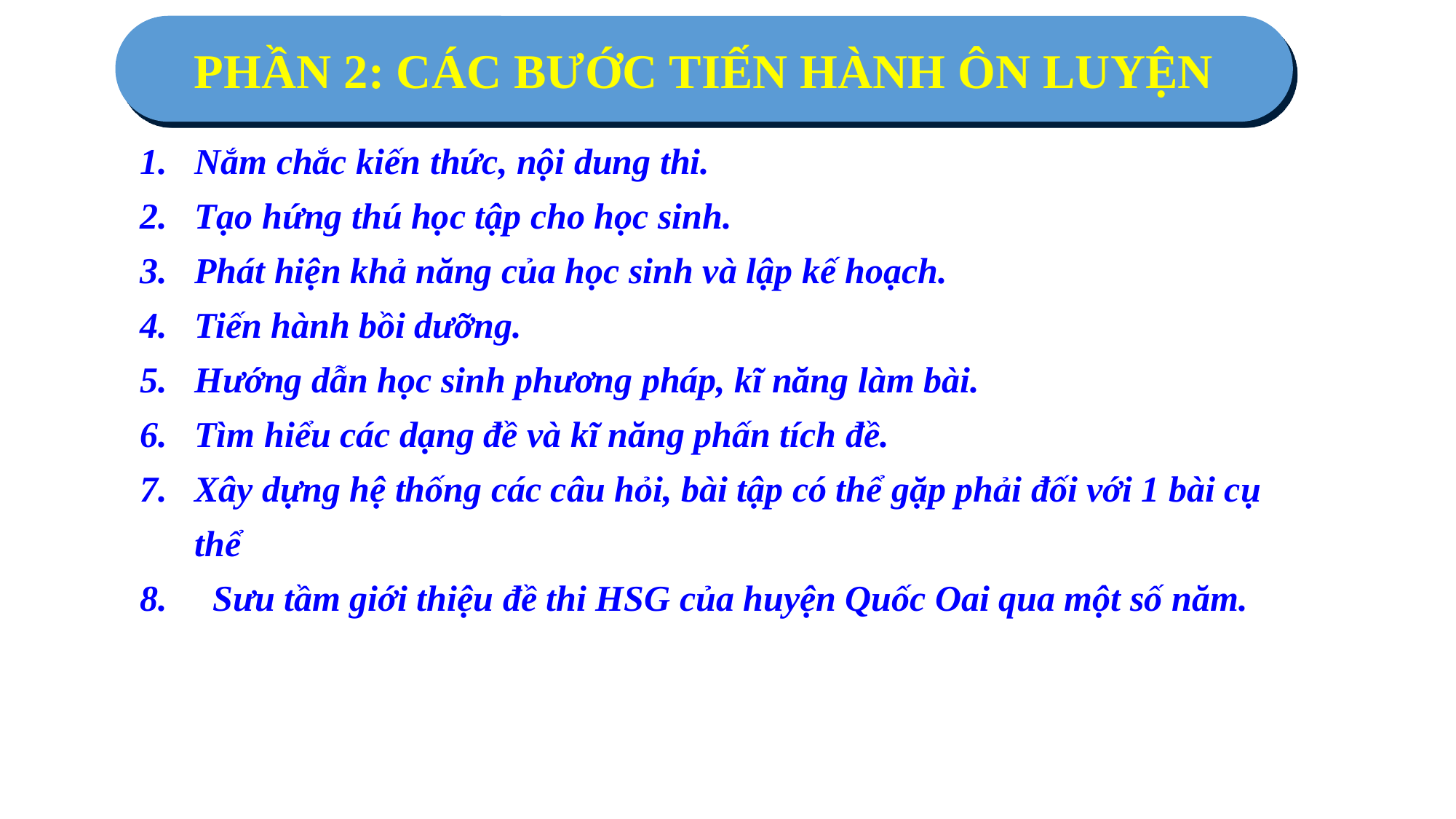

PHẦN 2: CÁC BƯỚC TIẾN HÀNH ÔN LUYỆN
Nắm chắc kiến thức, nội dung thi.
Tạo hứng thú học tập cho học sinh.
Phát hiện khả năng của học sinh và lập kế hoạch.
Tiến hành bồi dưỡng.
Hướng dẫn học sinh phương pháp, kĩ năng làm bài.
Tìm hiểu các dạng đề và kĩ năng phấn tích đề.
Xây dựng hệ thống các câu hỏi, bài tập có thể gặp phải đối với 1 bài cụ thể
  Sưu tầm giới thiệu đề thi HSG của huyện Quốc Oai qua một số năm.